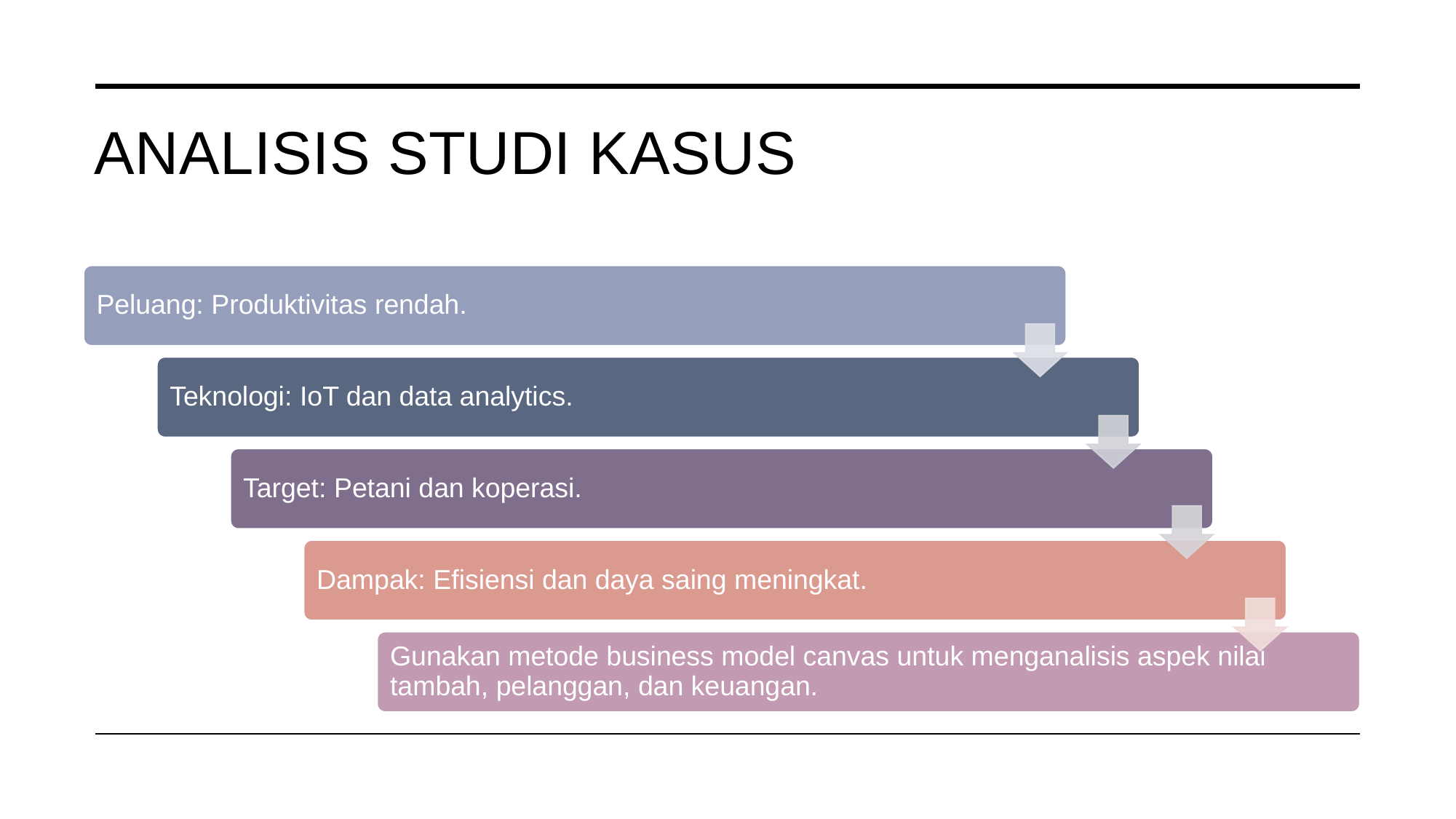

# Analisis Studi Kasus
Peluang: Produktivitas rendah.
Teknologi: IoT dan data analytics.
Target: Petani dan koperasi.
Dampak: Efisiensi dan daya saing meningkat.
Gunakan metode business model canvas untuk menganalisis aspek nilai tambah, pelanggan, dan keuangan.